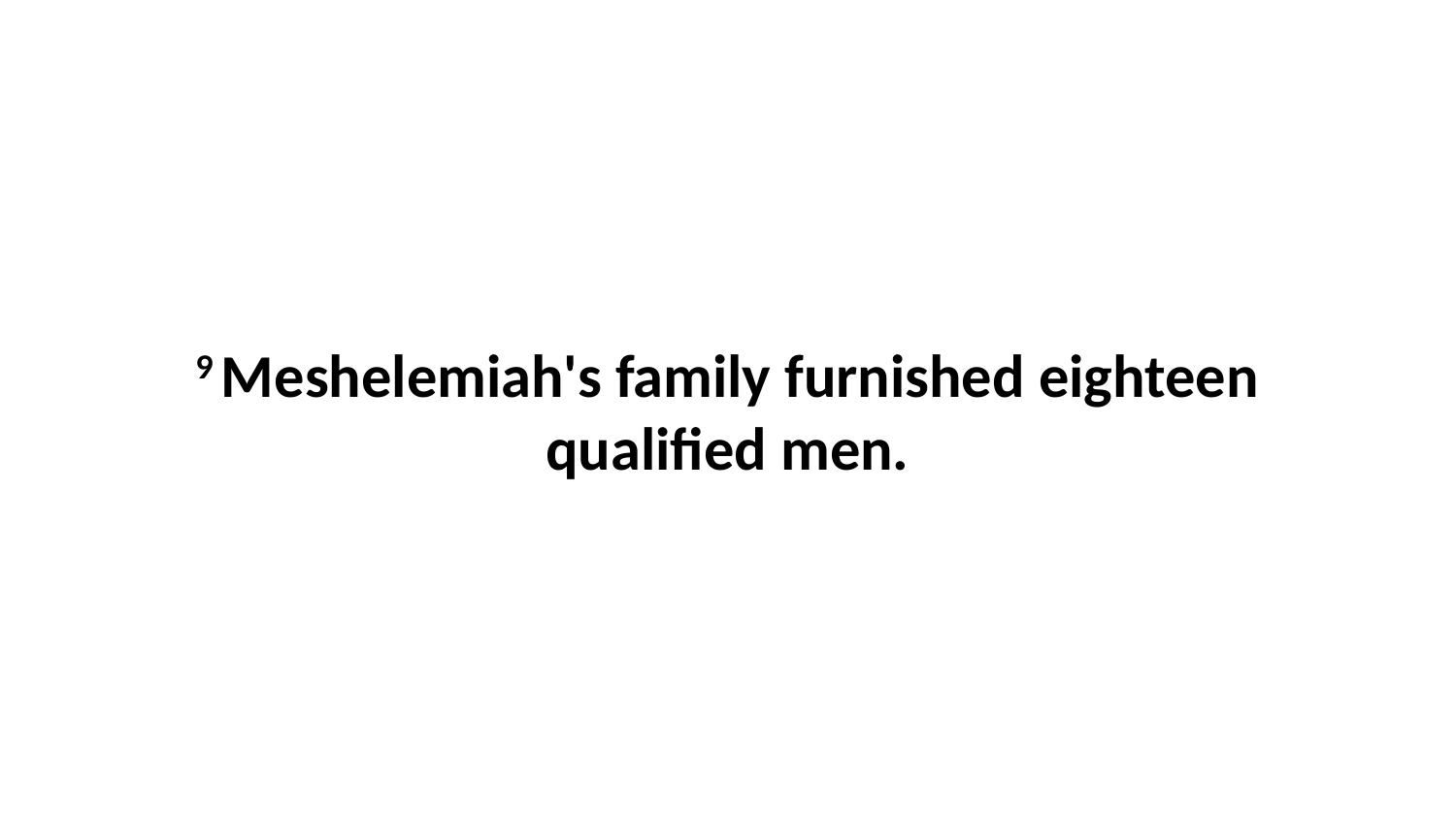

9 Meshelemiah's family furnished eighteen qualified men.